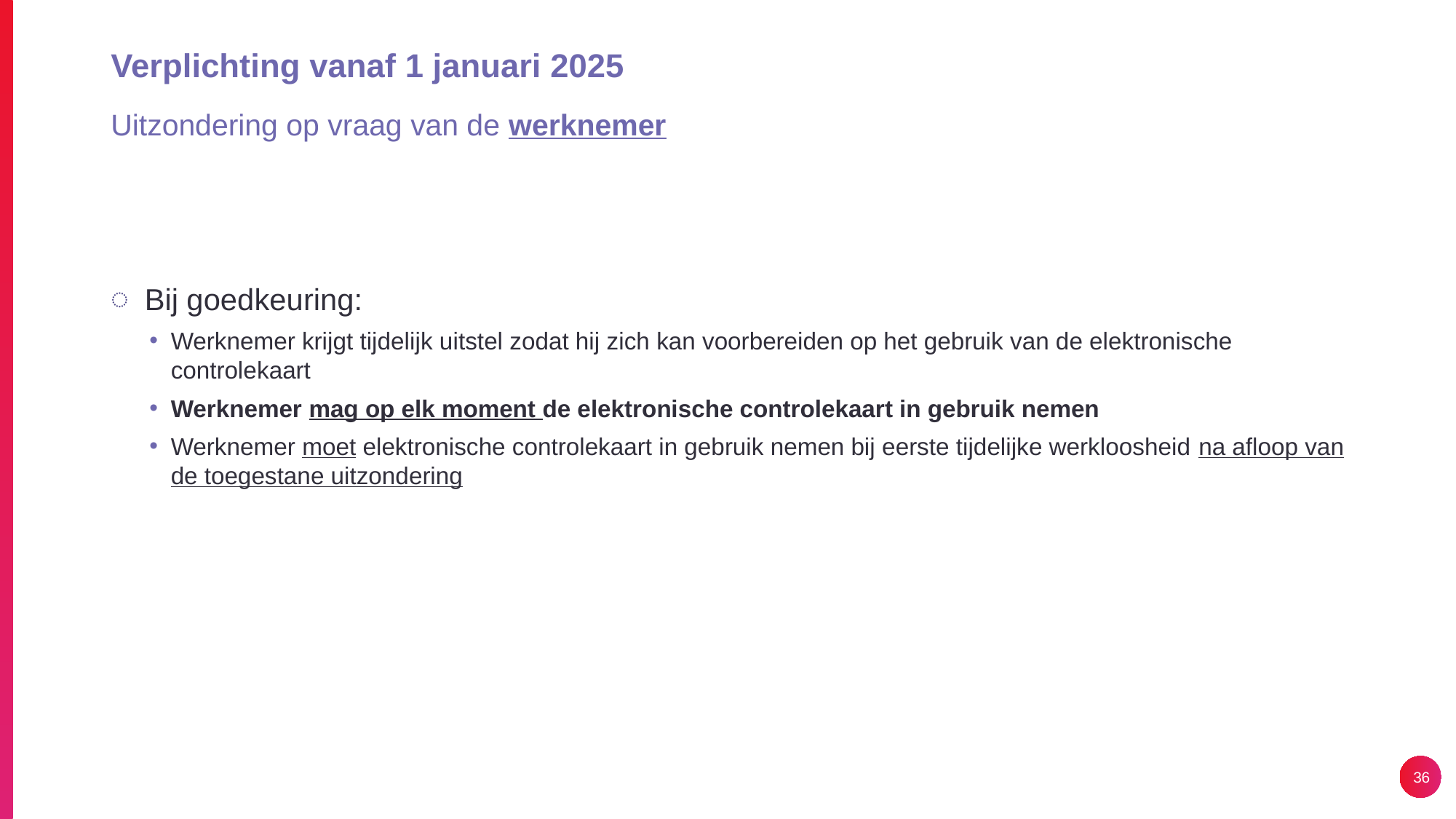

# Verplichting vanaf 1 januari 2025
Uitzondering op vraag van de werknemer
Bij goedkeuring:
Werknemer krijgt tijdelijk uitstel zodat hij zich kan voorbereiden op het gebruik van de elektronische controlekaart
Werknemer mag op elk moment de elektronische controlekaart in gebruik nemen
Werknemer moet elektronische controlekaart in gebruik nemen bij eerste tijdelijke werkloosheid na afloop van de toegestane uitzondering

36